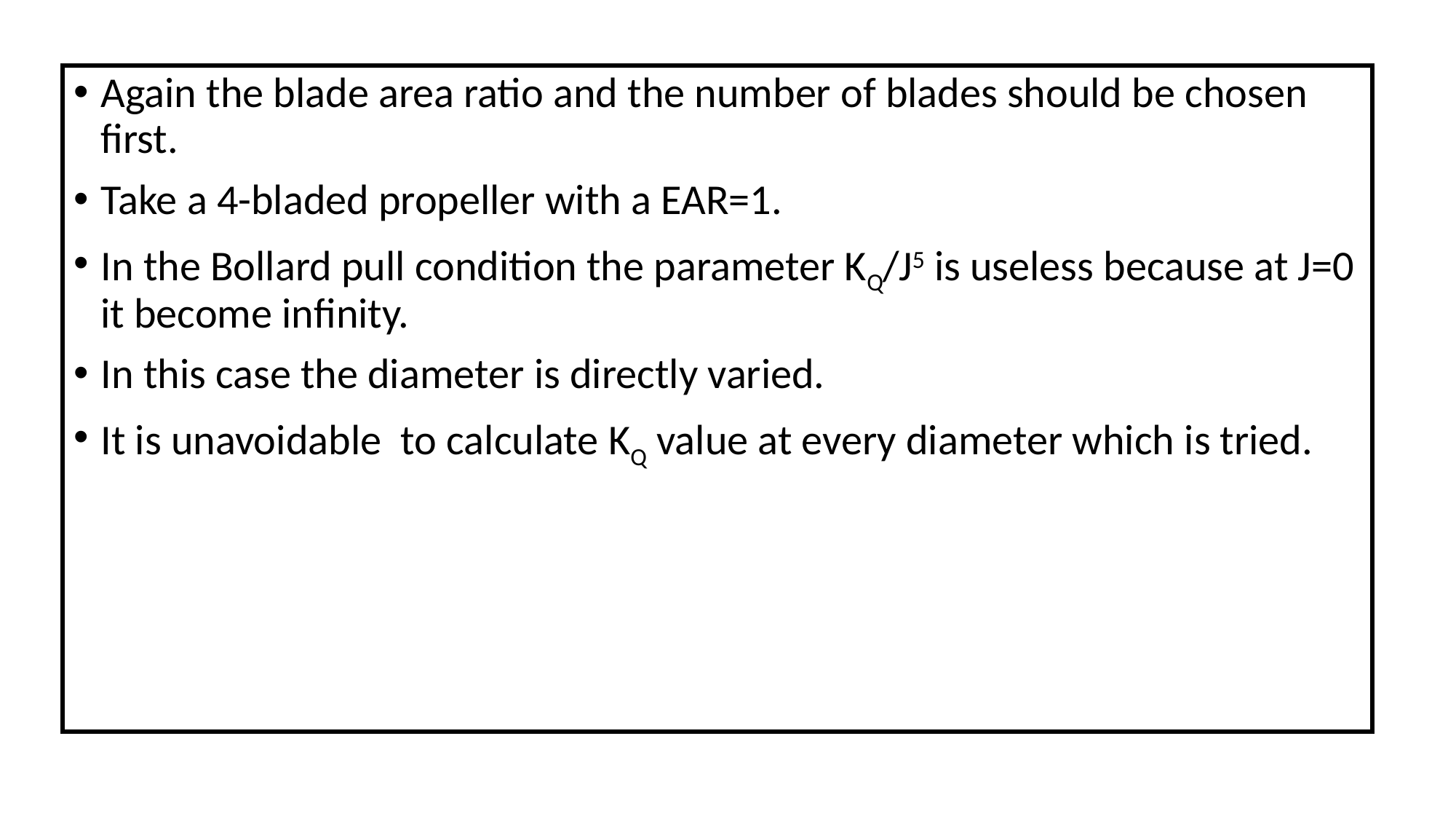

Again the blade area ratio and the number of blades should be chosen first.
Take a 4-bladed propeller with a EAR=1.
In the Bollard pull condition the parameter KQ/J5 is useless because at J=0 it become infinity.
In this case the diameter is directly varied.
It is unavoidable  to calculate KQ value at every diameter which is tried.